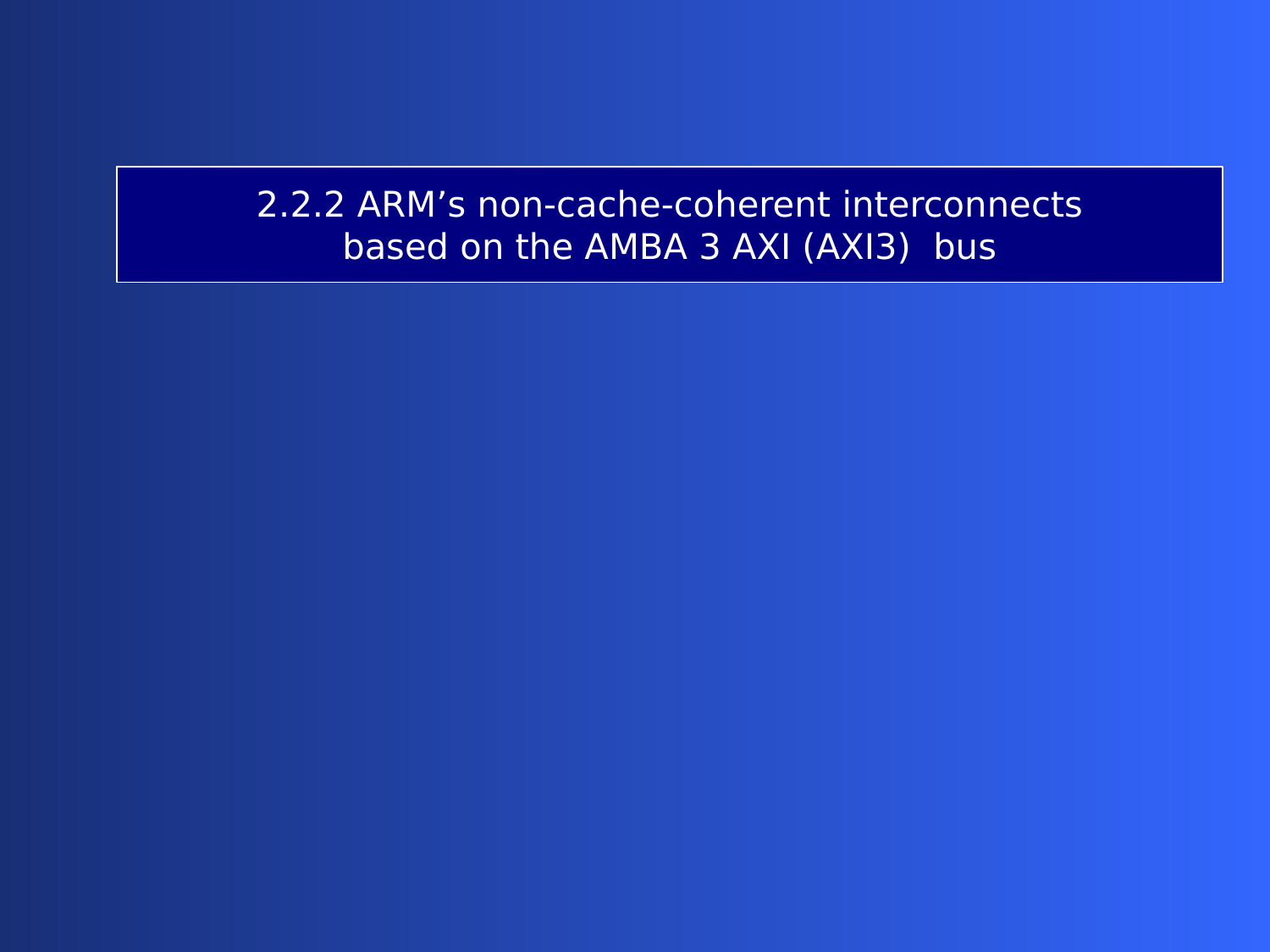

2.2.2 ARM’s non-cache-coherent interconnects
based on the AMBA 3 AXI (AXI3)  bus